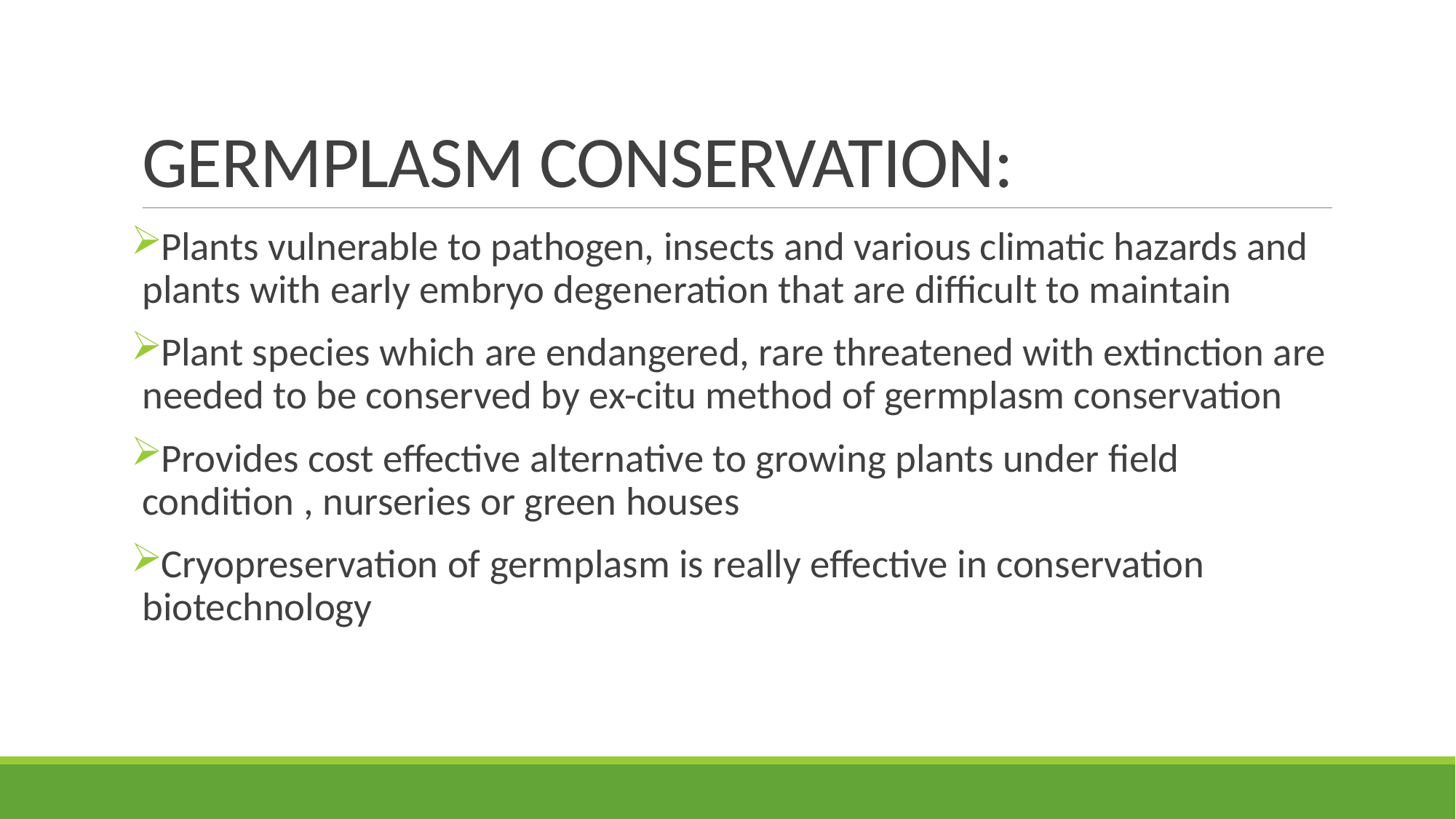

# GERMPLASM CONSERVATION:
Plants vulnerable to pathogen, insects and various climatic hazards and plants with early embryo degeneration that are difficult to maintain
Plant species which are endangered, rare threatened with extinction are needed to be conserved by ex-citu method of germplasm conservation
Provides cost effective alternative to growing plants under field condition , nurseries or green houses
Cryopreservation of germplasm is really effective in conservation biotechnology